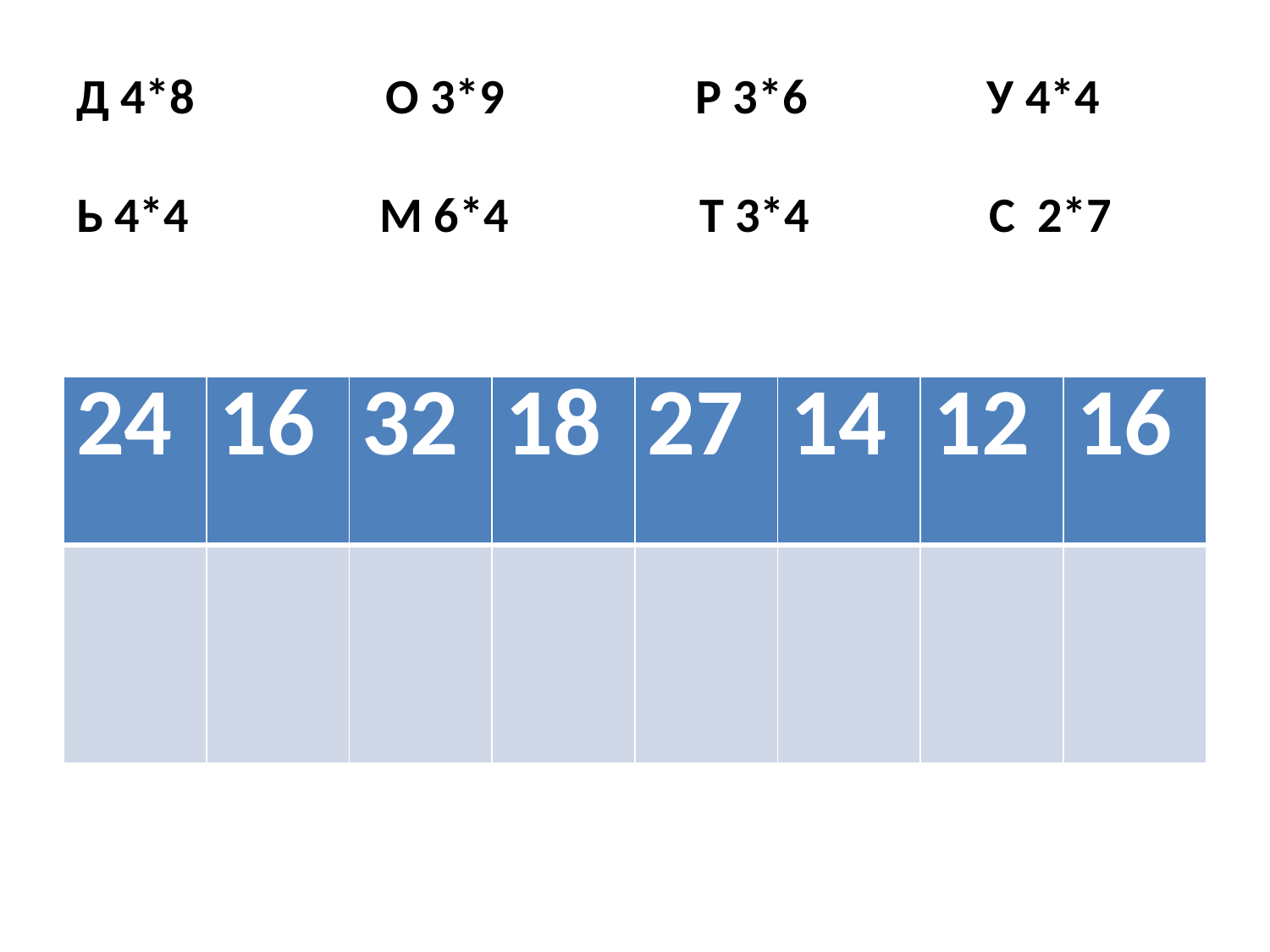

# Д 4*8                 О 3*9                 Р 3*6                У 4*4 Ь 4*4                 М 6*4                 Т 3*4                С  2*7
| 24 | 16 | 32 | 18 | 27 | 14 | 12 | 16 |
| --- | --- | --- | --- | --- | --- | --- | --- |
|  |  |  |  |  |  |  |  |